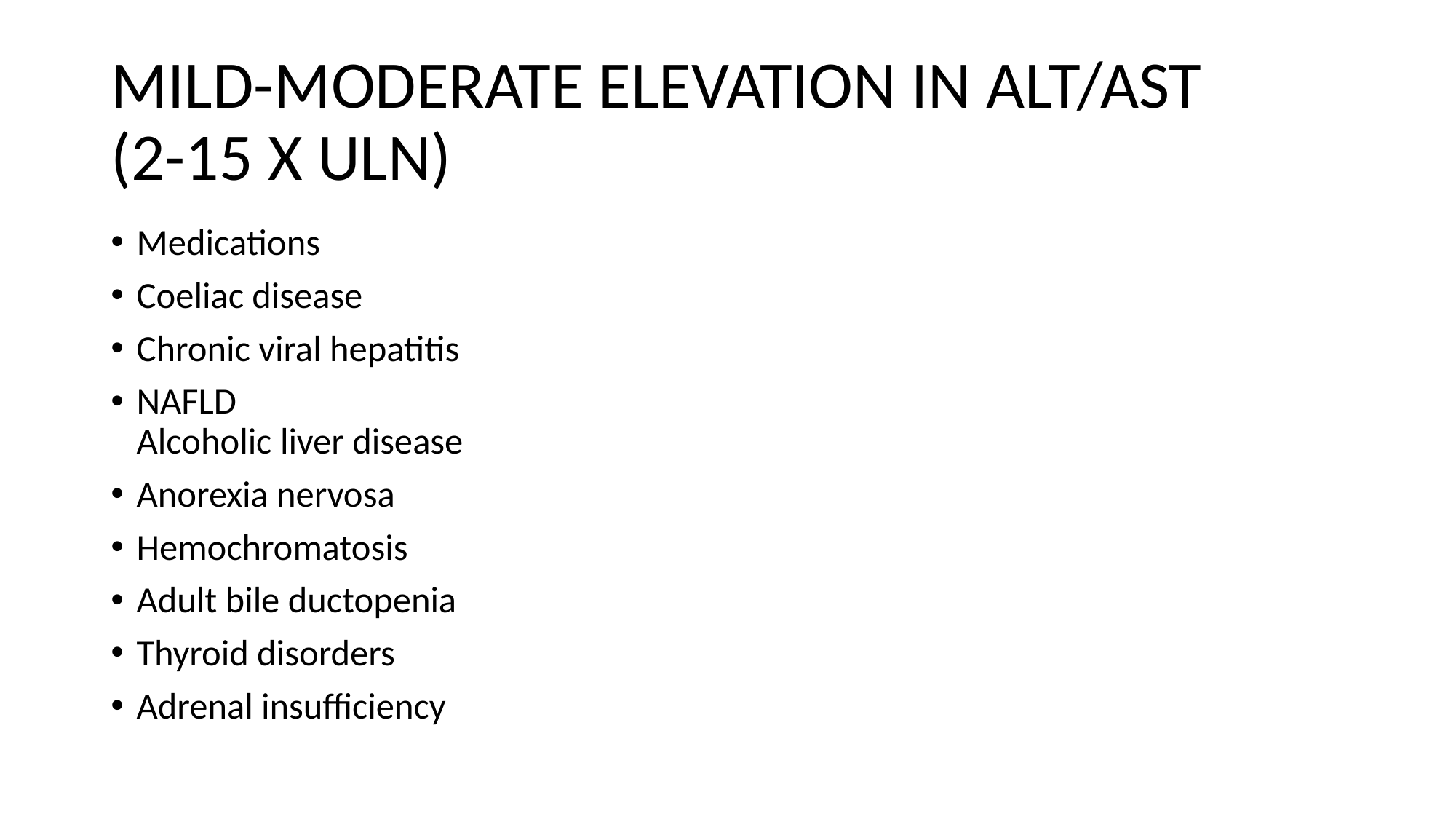

# MILD-MODERATE ELEVATION IN ALT/AST (2-15 X ULN)
Medications
Coeliac disease
Chronic viral hepatitis
NAFLD
Alcoholic liver disease
Anorexia nervosa
Hemochromatosis
Adult bile ductopenia
Thyroid disorders
Adrenal insufficiency